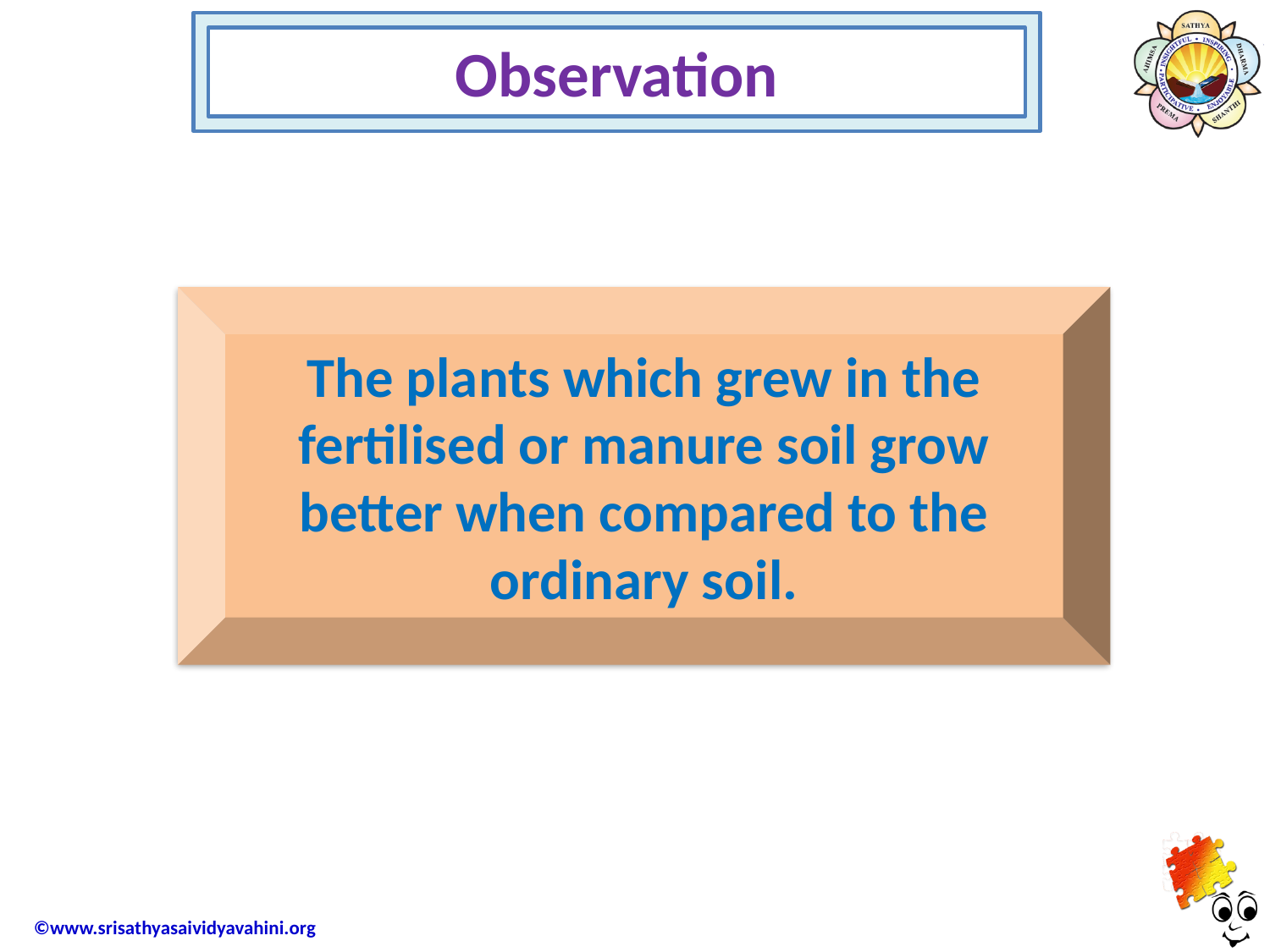

Observation
The plants which grew in the fertilised or manure soil grow better when compared to the ordinary soil.